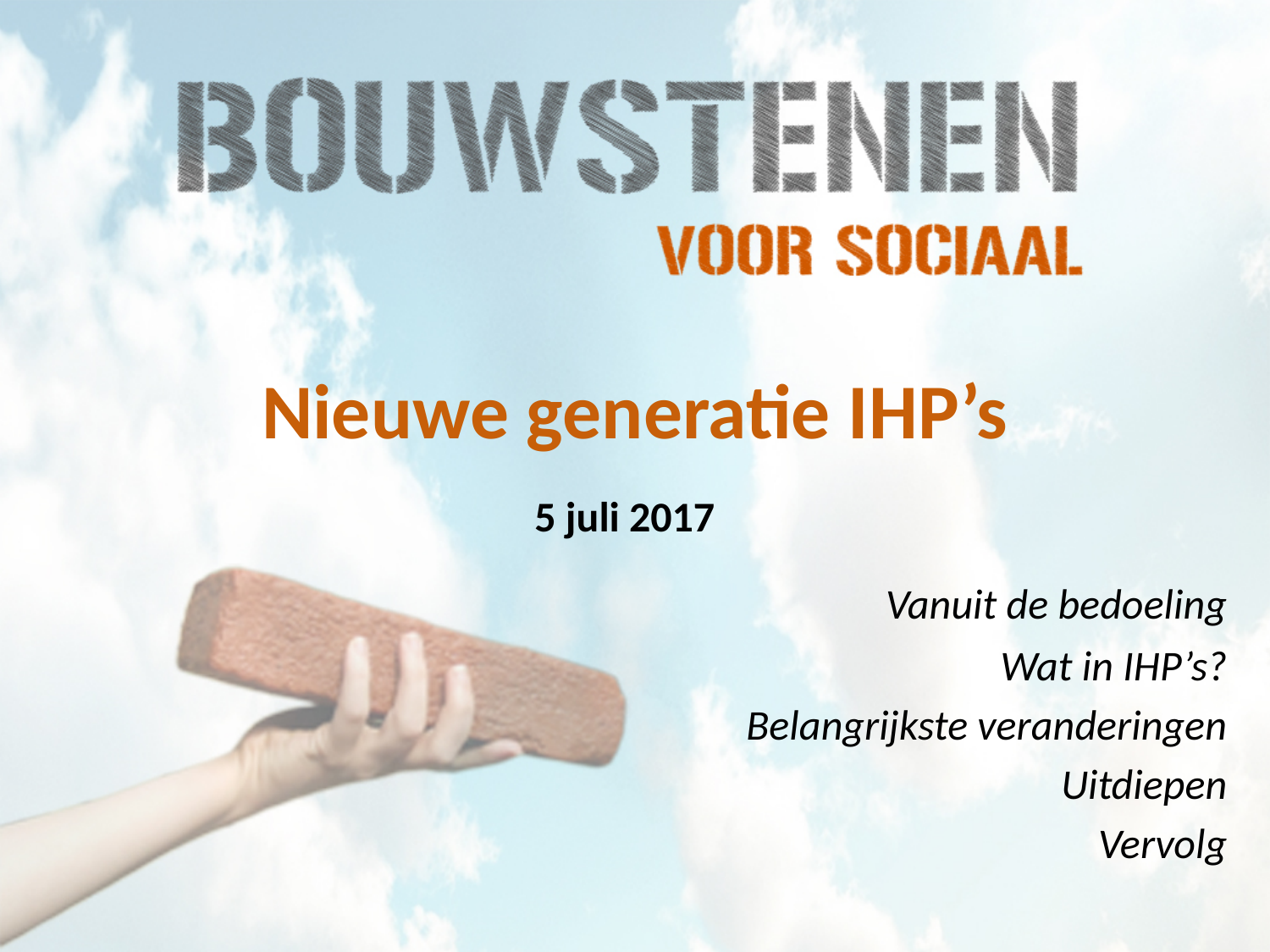

# Nieuwe generatie IHP’s 5 juli 2017
    Vanuit de bedoeling
Wat in IHP’s?
Belangrijkste veranderingen
Uitdiepen
Vervolg